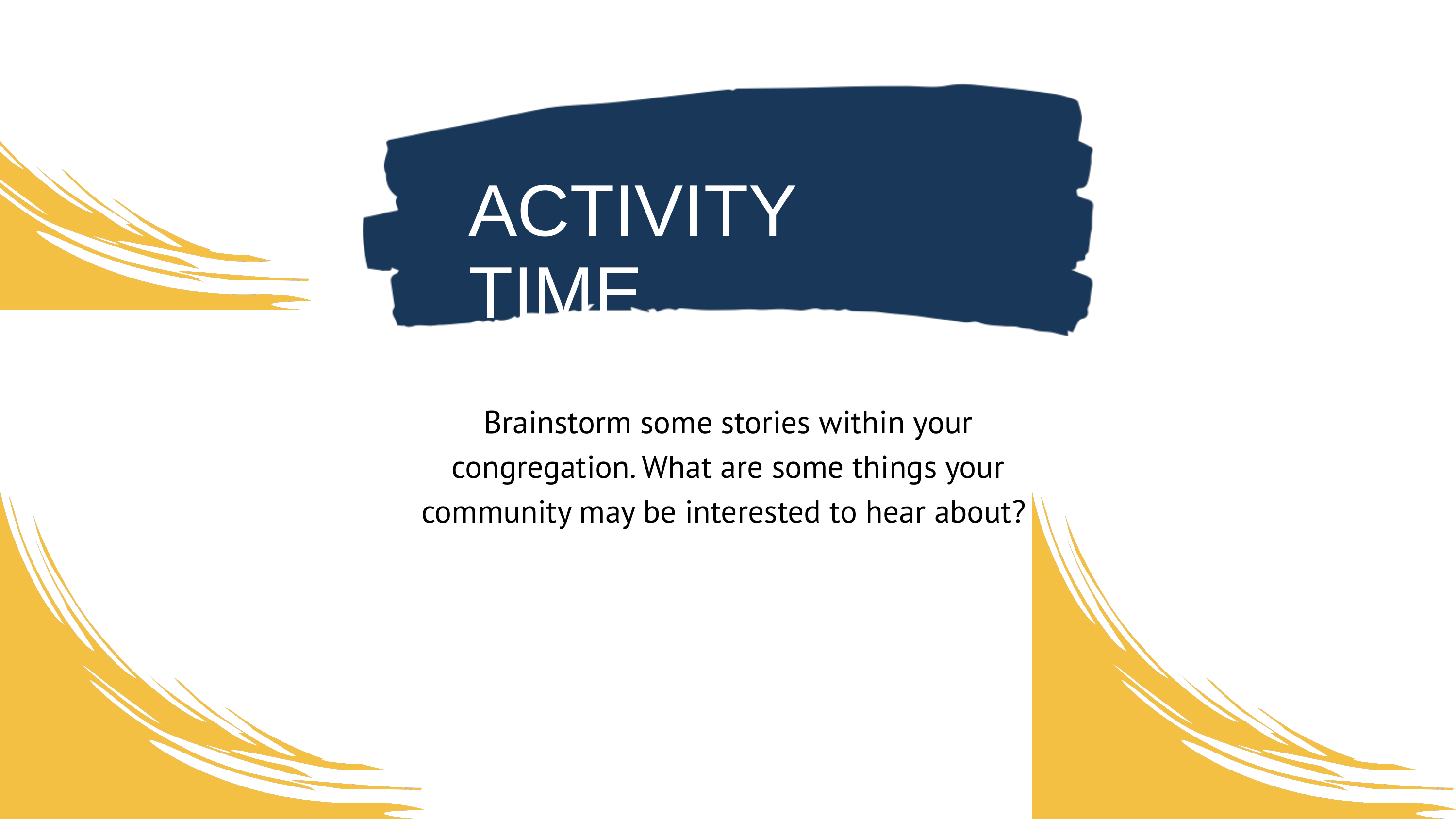

ACTIVITY TIME
Brainstorm some stories within your congregation. What are some things your community may be interested to hear about?